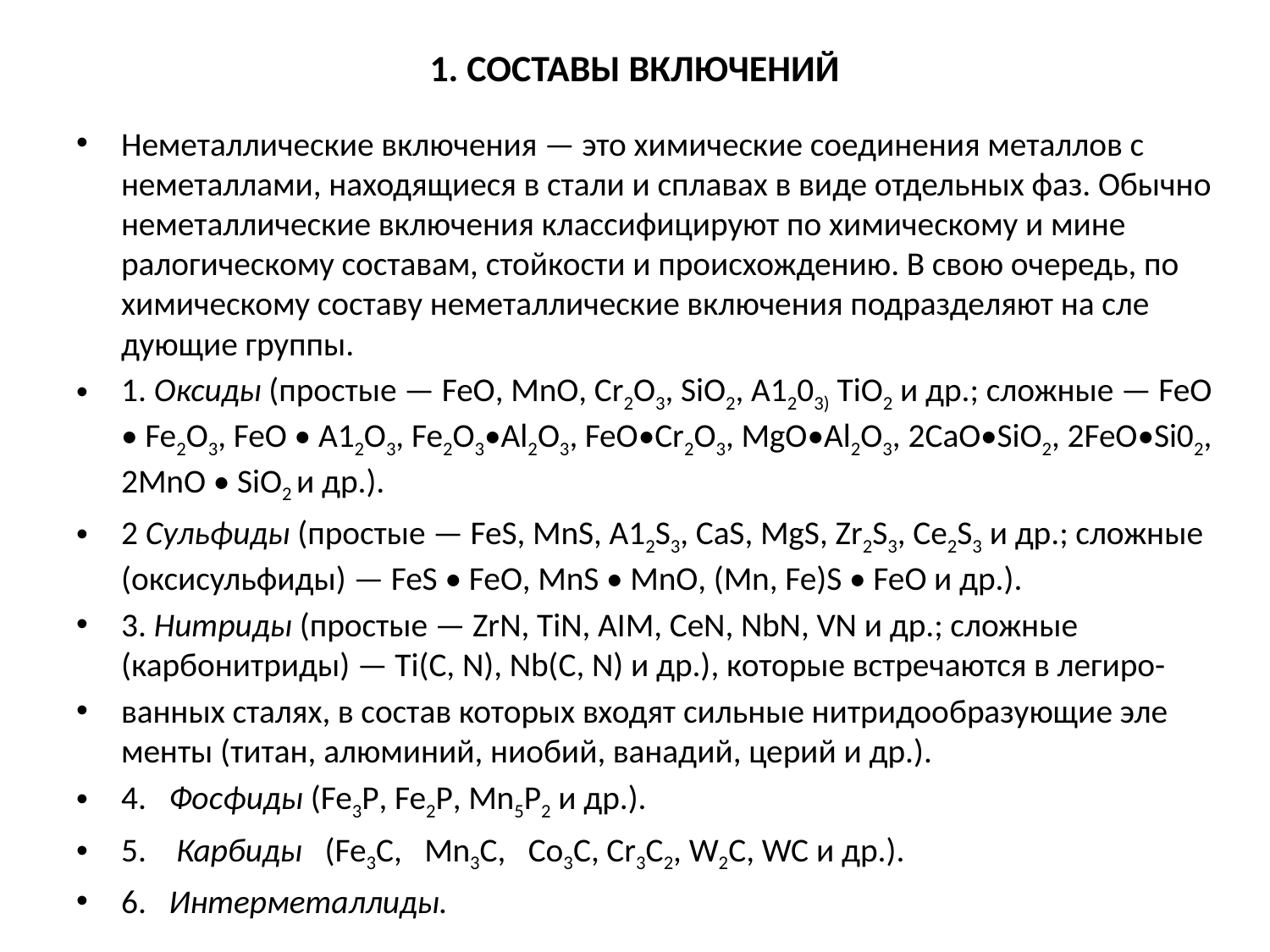

# 1. СОСТАВЫ ВКЛЮЧЕНИЙ
Неметаллические включения — это химические соединения металлов с неметаллами, находящиеся в стали и сплавах в виде отдельных фаз. Обыч­но неметаллические включения клас­сифицируют по химическому и мине­ралогическому составам, стойкости и происхождению. В свою очередь, по химическому составу неметалличес­кие включения подразделяют на сле­дующие группы.
1. Оксиды (простые — FeO, MnO, Cr2O3, SiO2, A1203) ТiO2 и др.; сложные — FeO • Fe2O3, FeO • А12О3, Fe2O3•Al2O3, FeO•Cr2O3, MgO•Al2O3, 2CaO•SiO2, 2FeO•Si02, 2MnO • SiO2 и др.).
2 Сульфиды (простые — FeS, MnS, A12S3, CaS, MgS, Zr2S3, Ce2S3 и др.; сложные (оксисульфиды) — FeS • FeO, MnS • MnO, (Mn, Fe)S • FeO и др.).
3. Нитриды (простые — ZrN, TiN, AIM, CeN, NbN, VN и др.; сложные (карбонитриды) — Ti(C, N), Nb(C, N) и др.), которые встречаются в легиро-
ванных сталях, в состав которых вхо­дят сильные нитридообразующие эле­менты (титан, алюминий, ниобий, ва­надий, церий и др.).
4.   Фосфиды (Fe3P, Fe2P, Mn5P2 и др.).
5.    Карбиды   (Fe3C,   Mn3C,   Со3С, Cr3C2, W2C, WC и др.).
6.   Интерметаллиды.